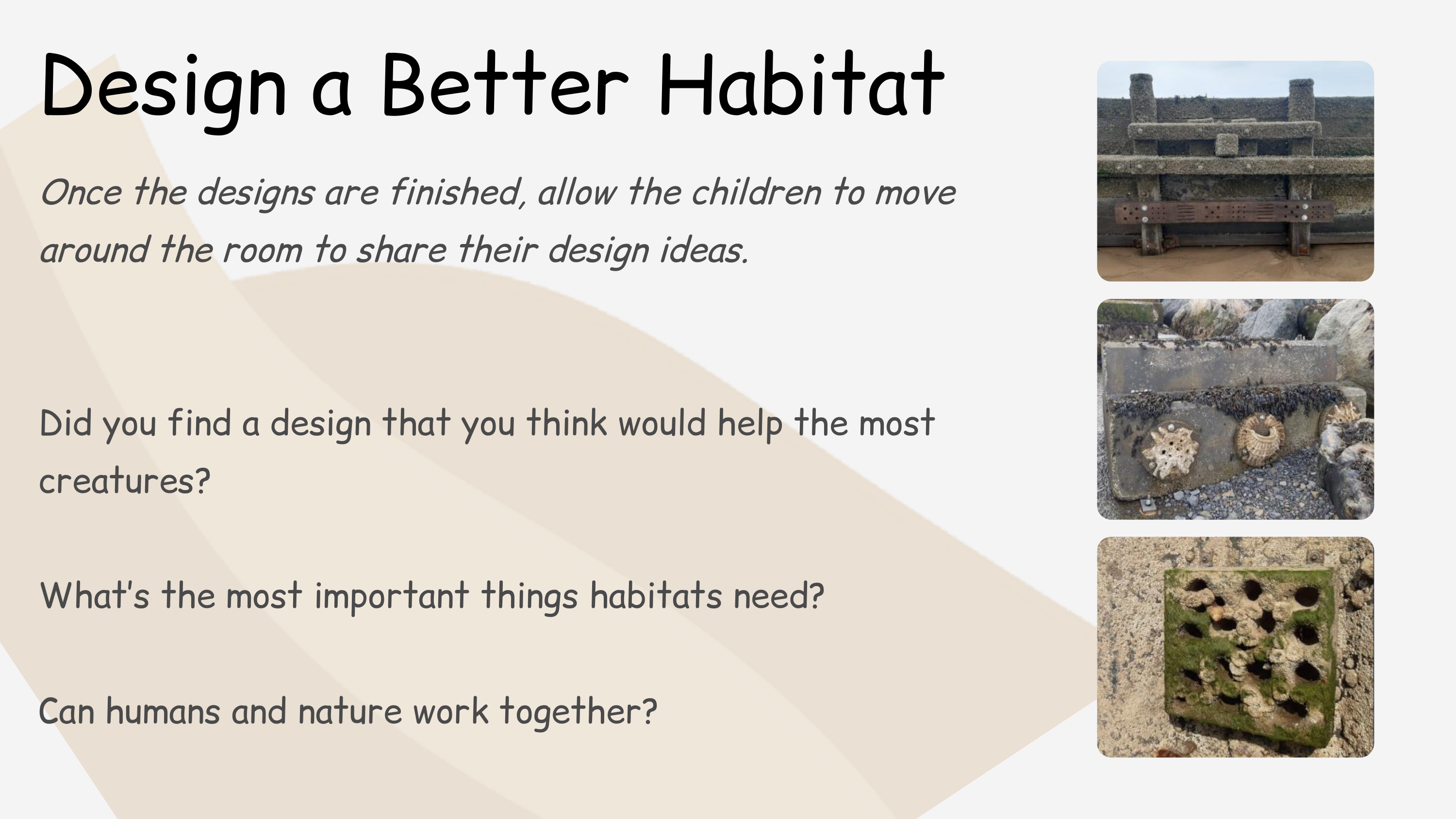

Design a Better Habitat

Once the designs are finished, allow the children to move around the room to share their design ideas.

Did you find a design that you think would help the most creatures?

What’s the most important things habitats need?

Can humans and nature work together?